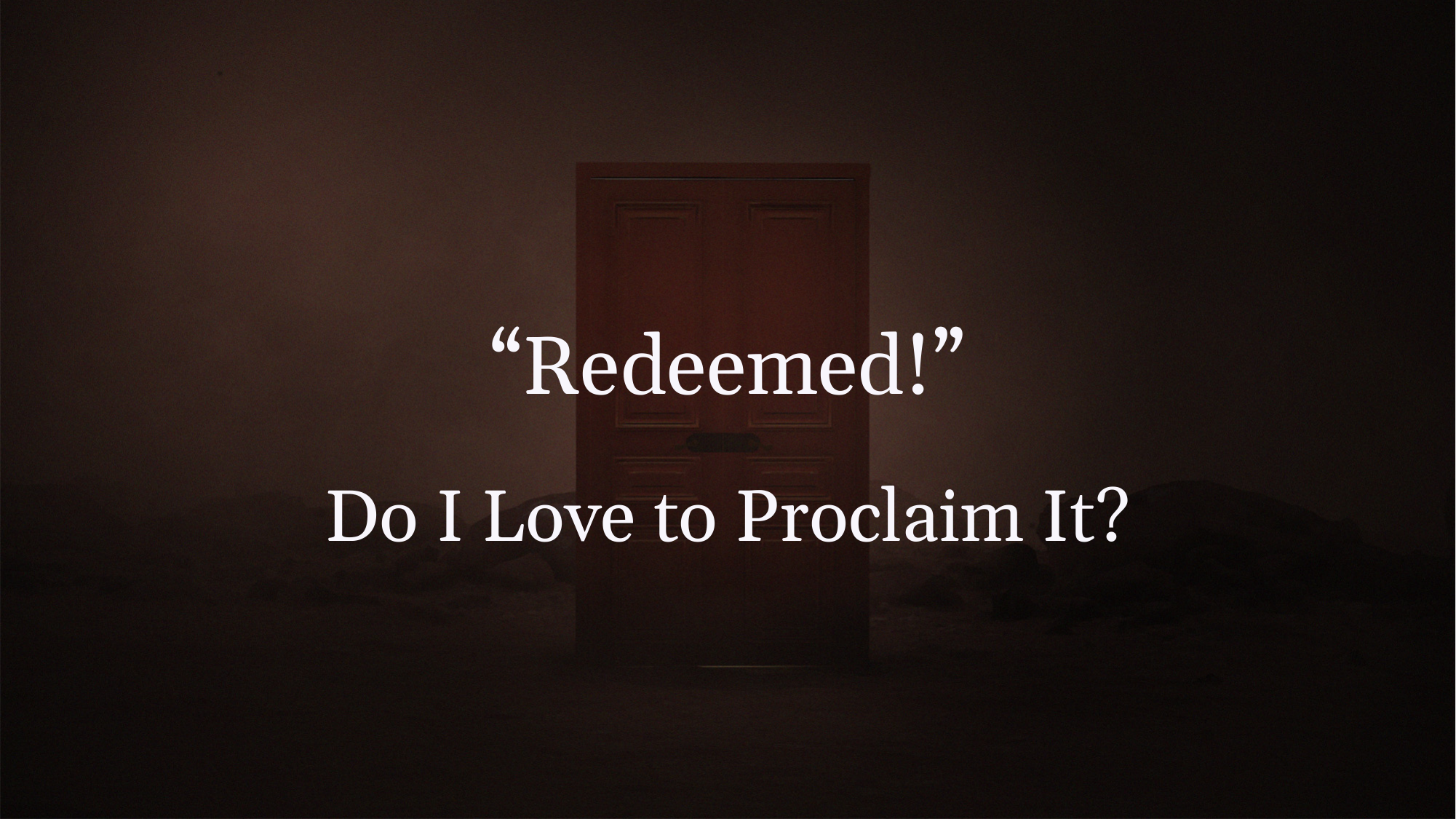

“Redeemed!”
Do I Love to Proclaim It?